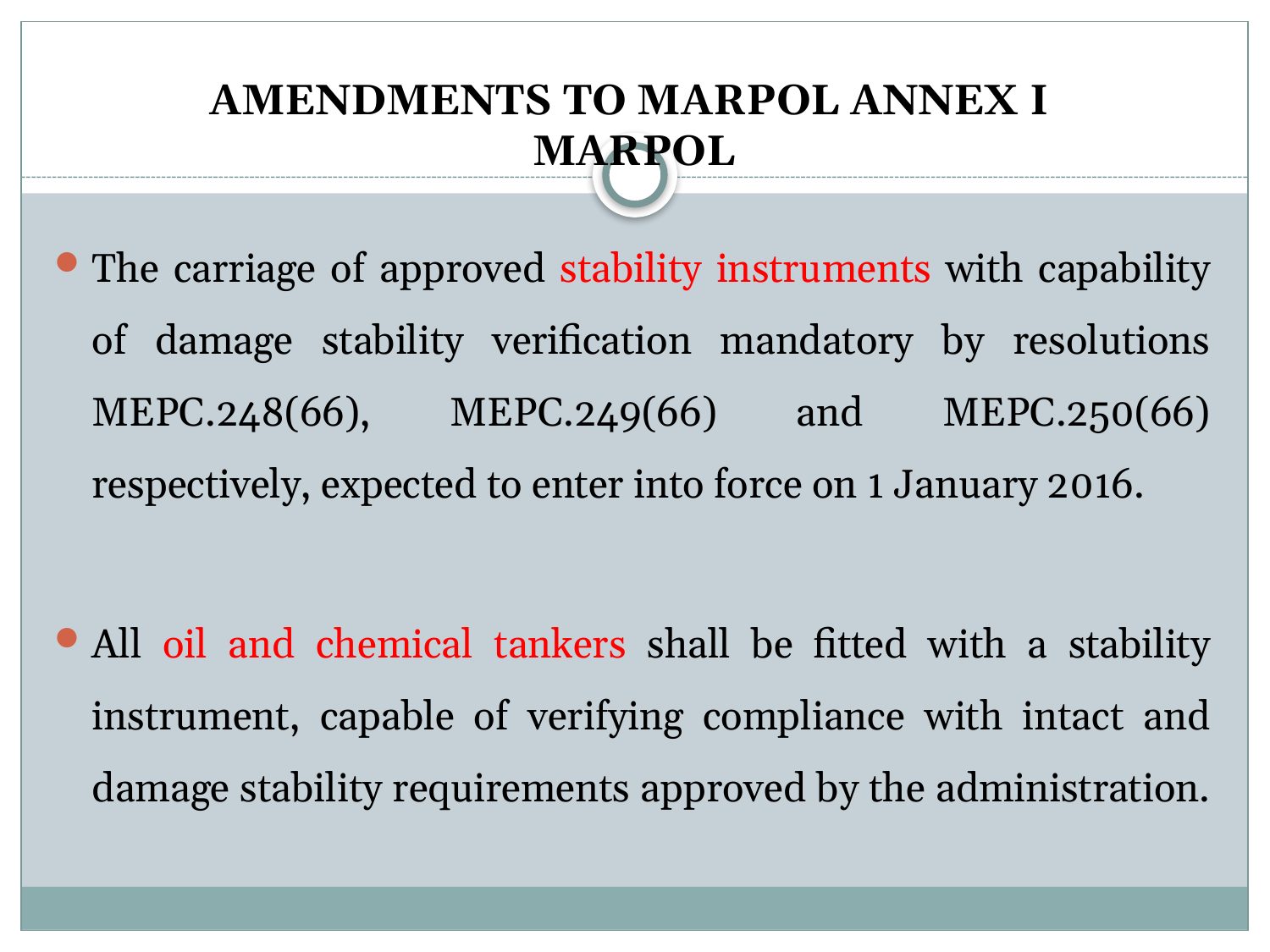

# AMENDMENTS TO MARPOL ANNEX I MARPOL
The carriage of approved stability instruments with capability of damage stability verification mandatory by resolutions MEPC.248(66), MEPC.249(66) and MEPC.250(66) respectively, expected to enter into force on 1 January 2016.

All oil and chemical tankers shall be fitted with a stability instrument, capable of verifying compliance with intact and damage stability requirements approved by the administration.